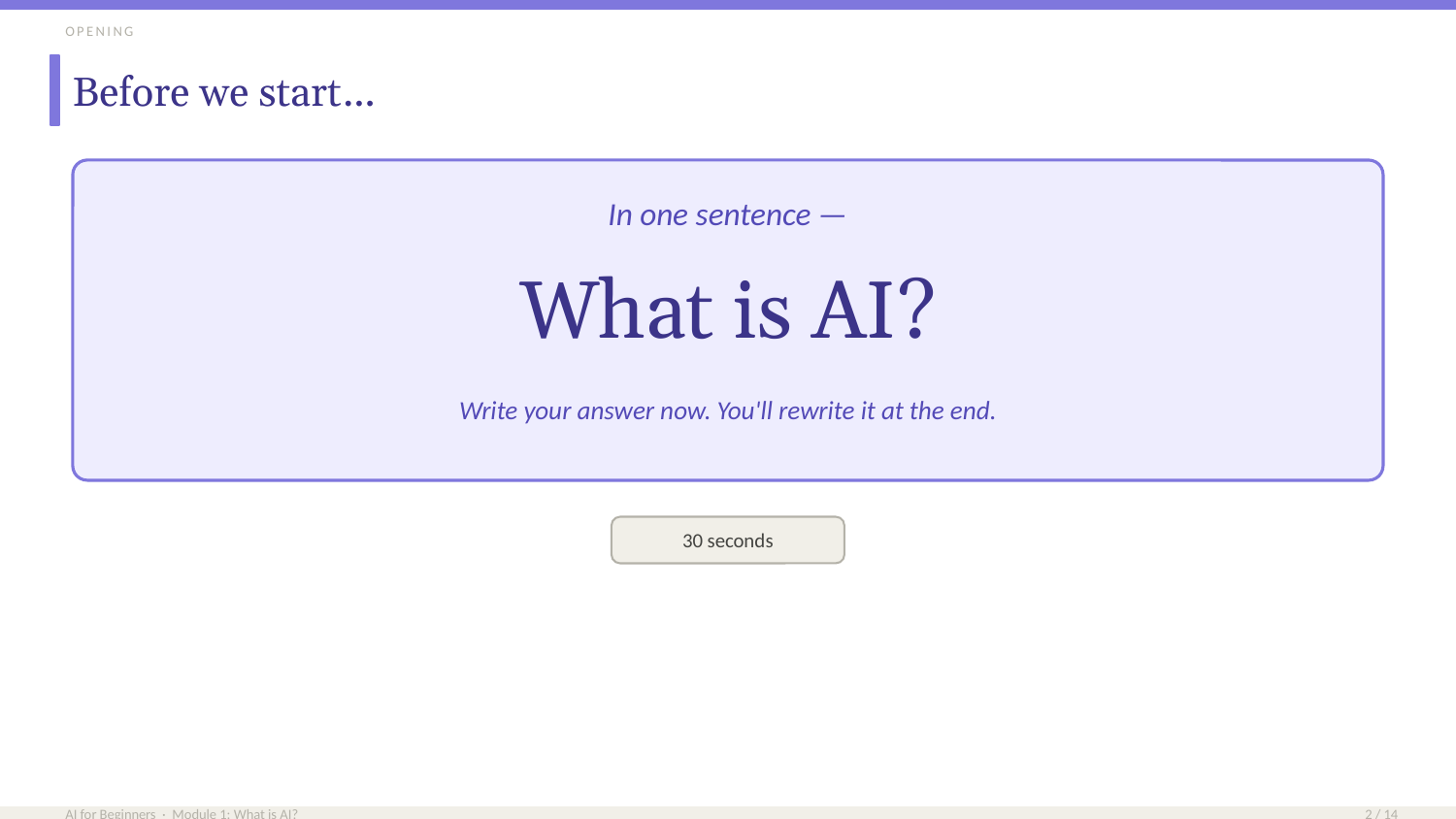

OPENING
Before we start…

In one sentence —
What is AI?
Write your answer now. You'll rewrite it at the end.

30 seconds

AI for Beginners  ·  Module 1: What is AI?
2 / 14